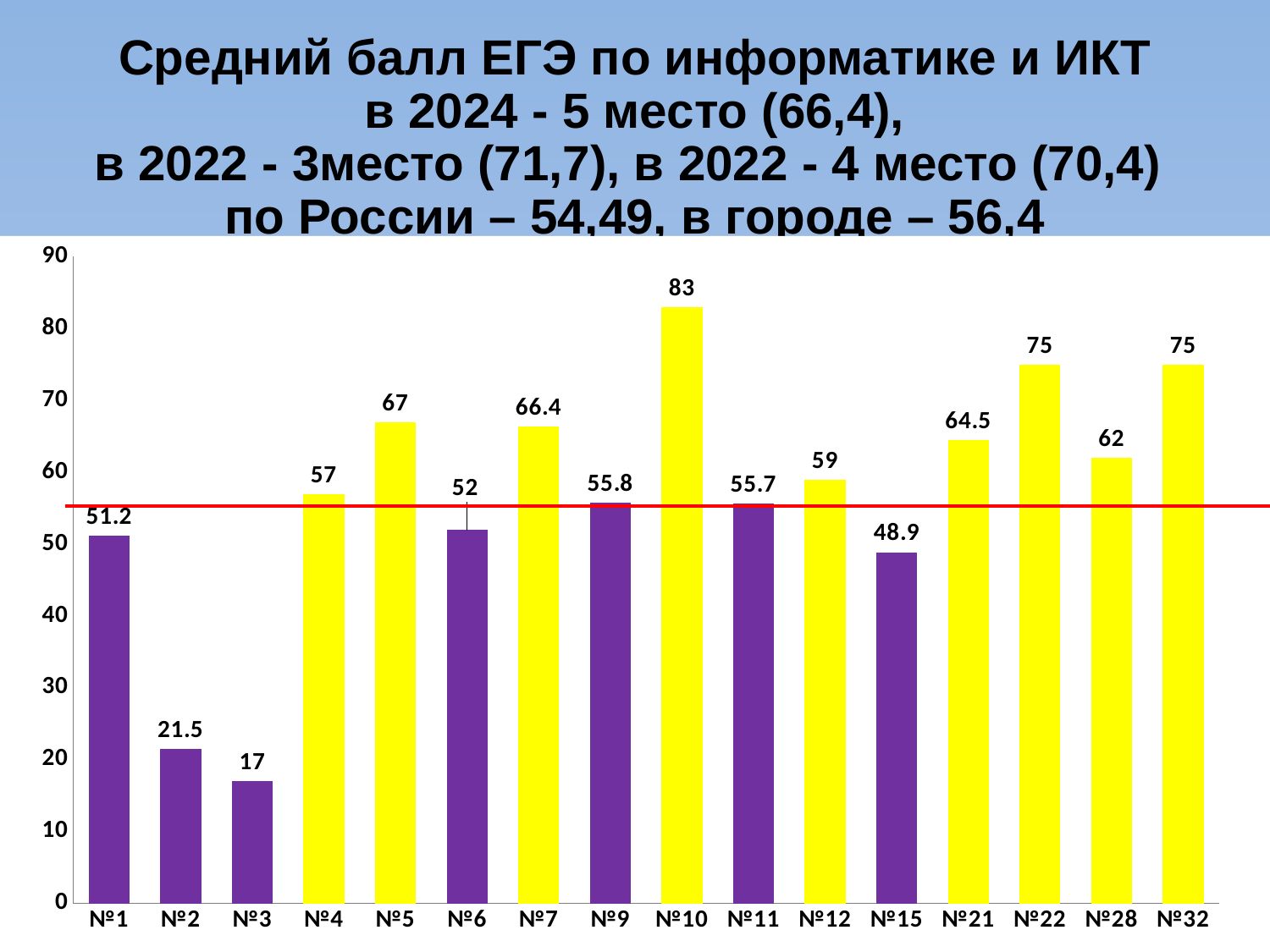

Средний балл ЕГЭ по информатике и ИКТ
в 2024 - 5 место (66,4),
в 2022 - 3место (71,7), в 2022 - 4 место (70,4)
по России – 54,49, в городе – 56,4

### Chart

| Category |  |
|---|---|
| №1 | 51.2 |
| №2 | 21.5 |
| №3 | 17.0 |
| №4 | 57.0 |
| №5 | 67.0 |
| №6 | 52.0 |
| №7 | 66.4 |
| №9 | 55.8 |
| №10 | 83.0 |
| №11 | 55.7 |
| №12 | 59.0 |
| №15 | 48.9 |
| №21 | 64.5 |
| №22 | 75.0 |
| №28 | 62.0 |
| №32 | 75.0 |